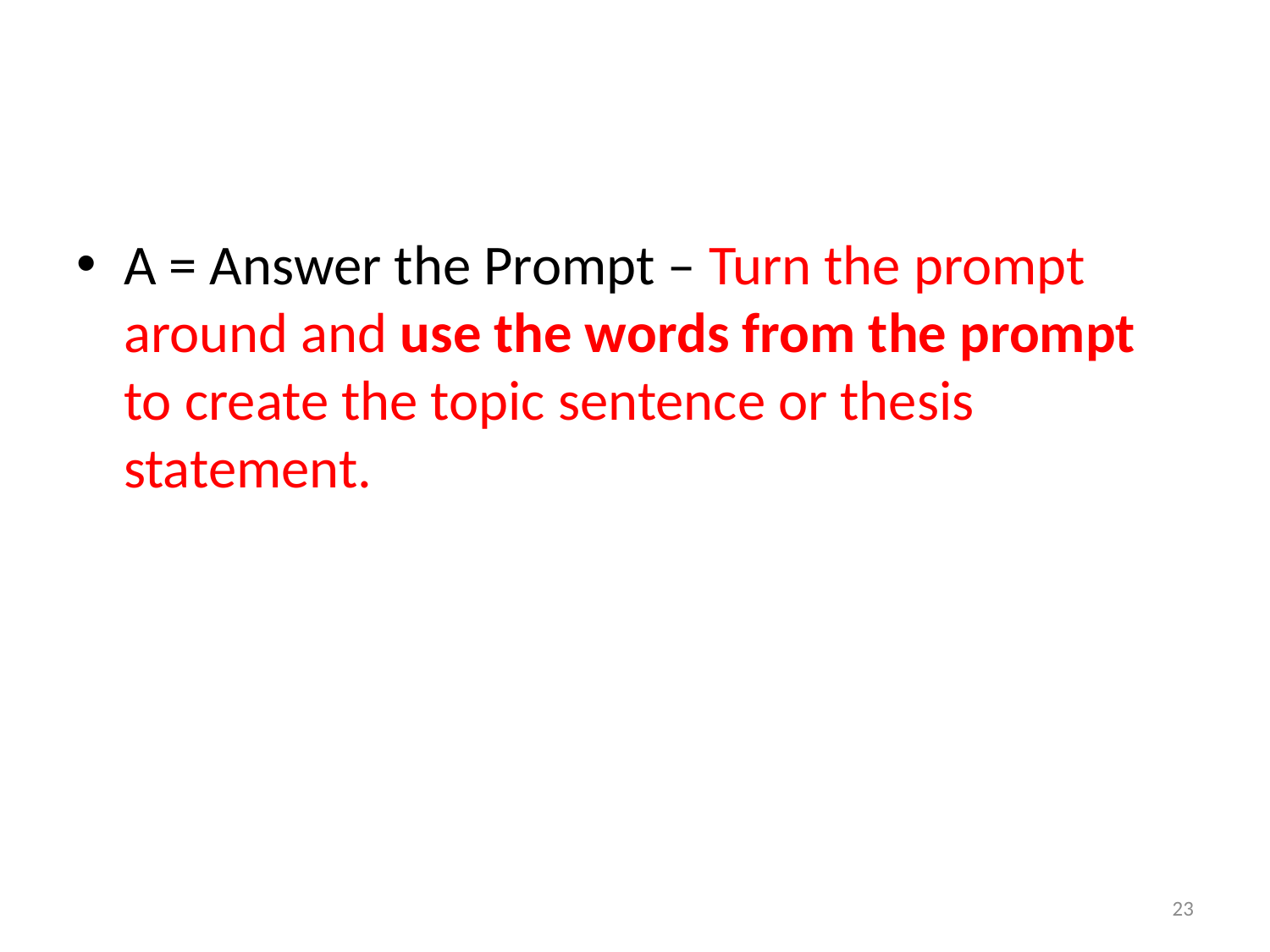

#
A = Answer the Prompt – Turn the prompt around and use the words from the prompt to create the topic sentence or thesis statement.

23